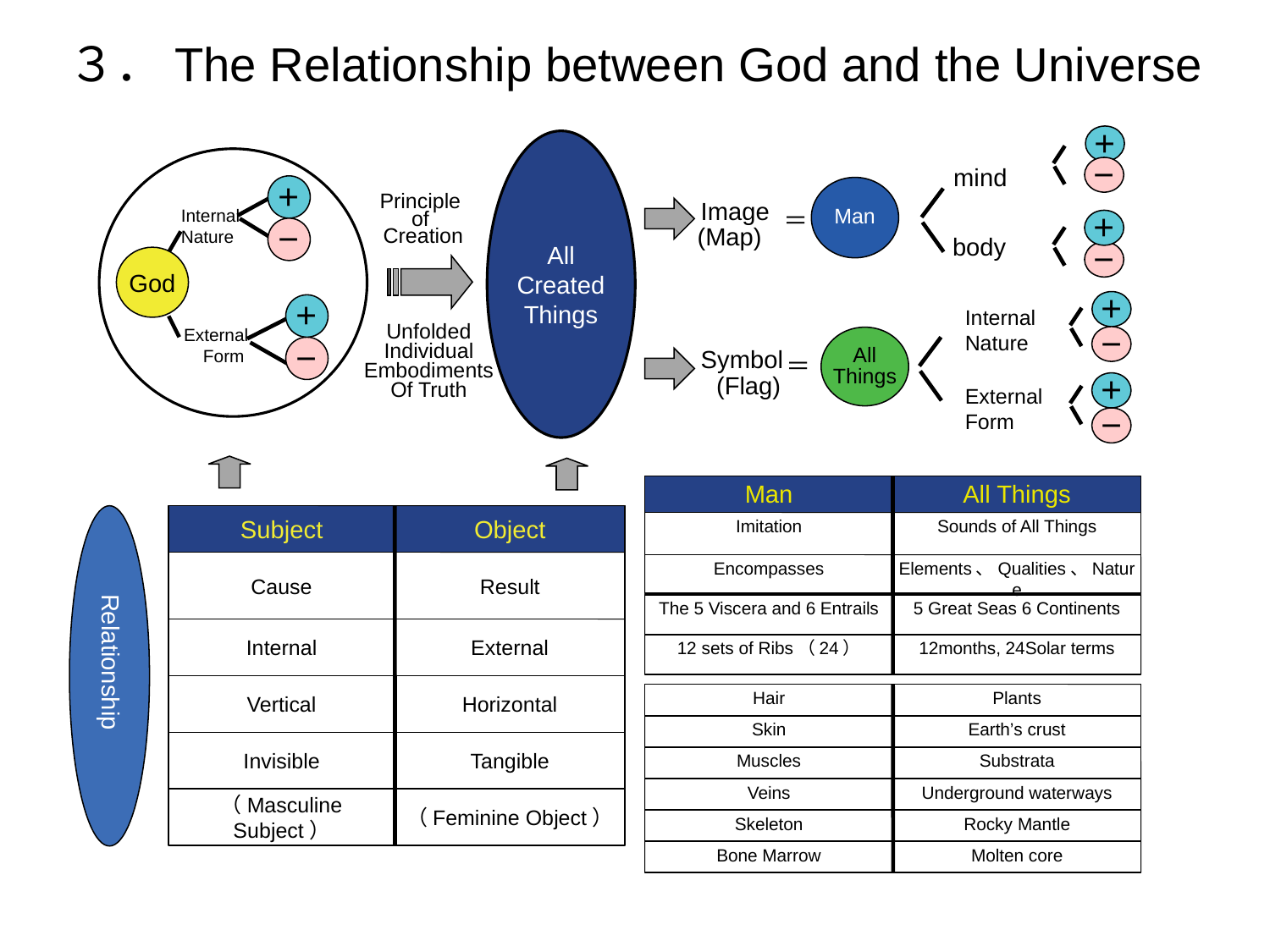

３．The Relationship between God and the Universe
＋
All
Created
Things

mind
－
 Internal Nature
＋
Man
Principle
of
Creation

Image

  ＝
＋
(Map)
－
body

－
God

＋
＋
Internal
Nature

External      Form

Unfolded
Individual
Embodiments
Of Truth
－
All
Things
－
Symbol

＝

(Flag)
＋
External
Form

－

Man

All Things

Imitation

Sounds of All Things
Encompasses

Elements、Qualities、Nature
The 5 Viscera and 6 Entrails

5 Great Seas 6 Continents
12 sets of Ribs（24）

12months, 24Solar terms

Subject

Object

Cause

Result
Internal

External
Vertical

Horizontal
Invisible

Tangible
（Masculine Subject）

（Feminine Object）

Relationship
Hair

Plants

Skin

Earth’s crust
Muscles

Substrata
Veins

Underground waterways
Skeleton

Rocky Mantle
Bone Marrow

Molten core